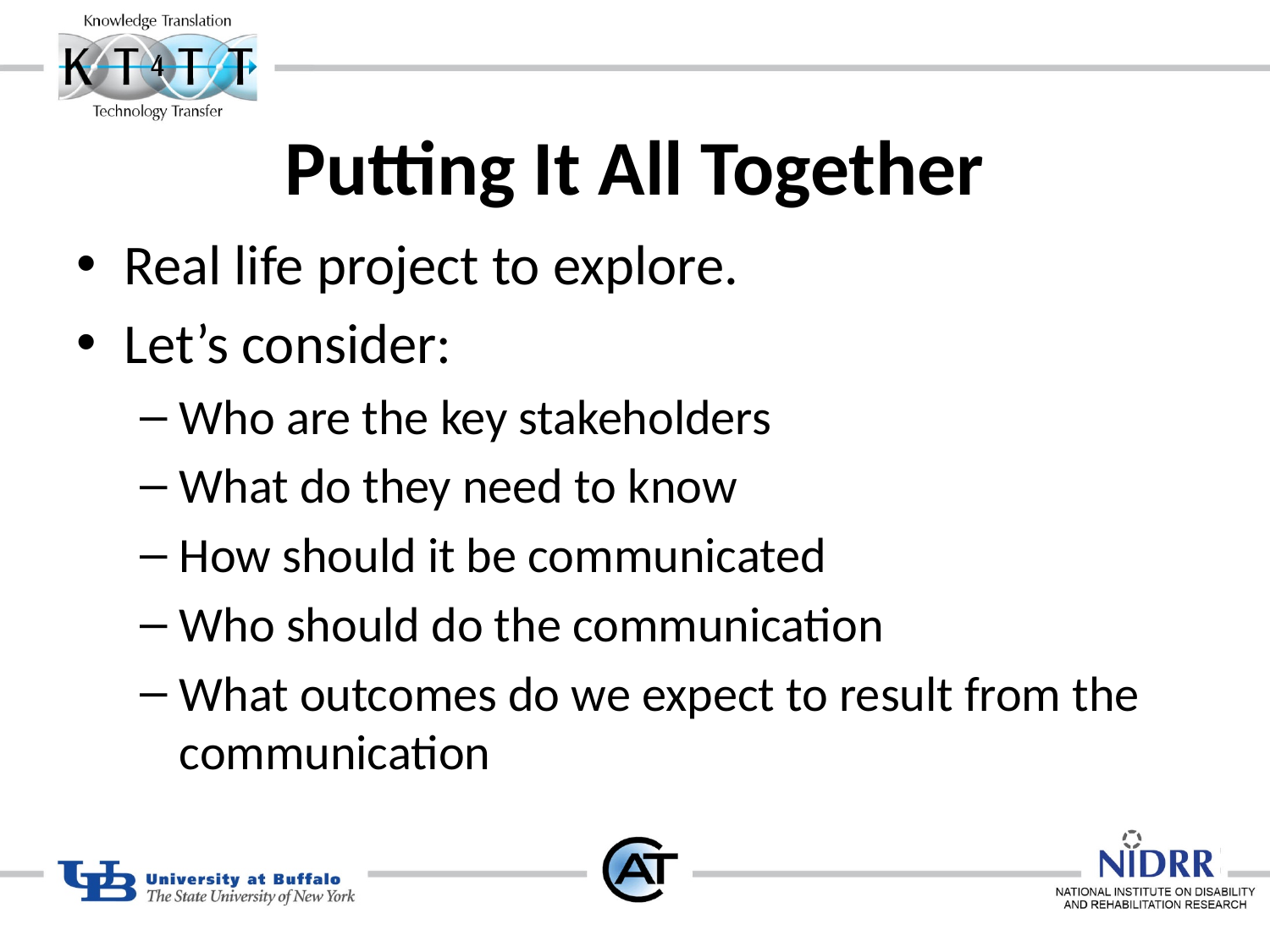

# Putting It All Together
Real life project to explore.
Let’s consider:
Who are the key stakeholders
What do they need to know
How should it be communicated
Who should do the communication
What outcomes do we expect to result from the communication